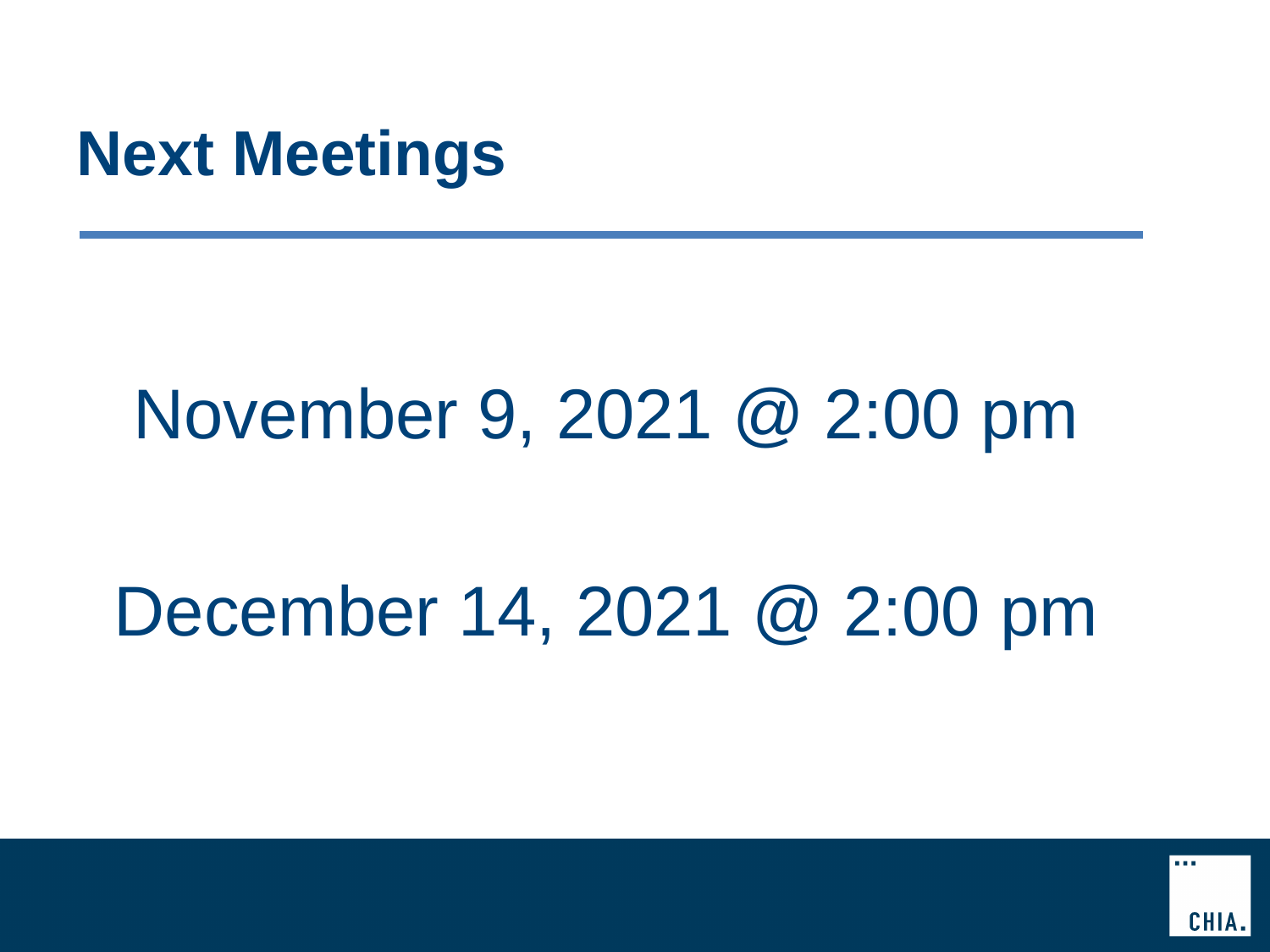

# Next Meetings

November 9, 2021 @ 2:00 pm

December 14, 2021 @ 2:00 pm